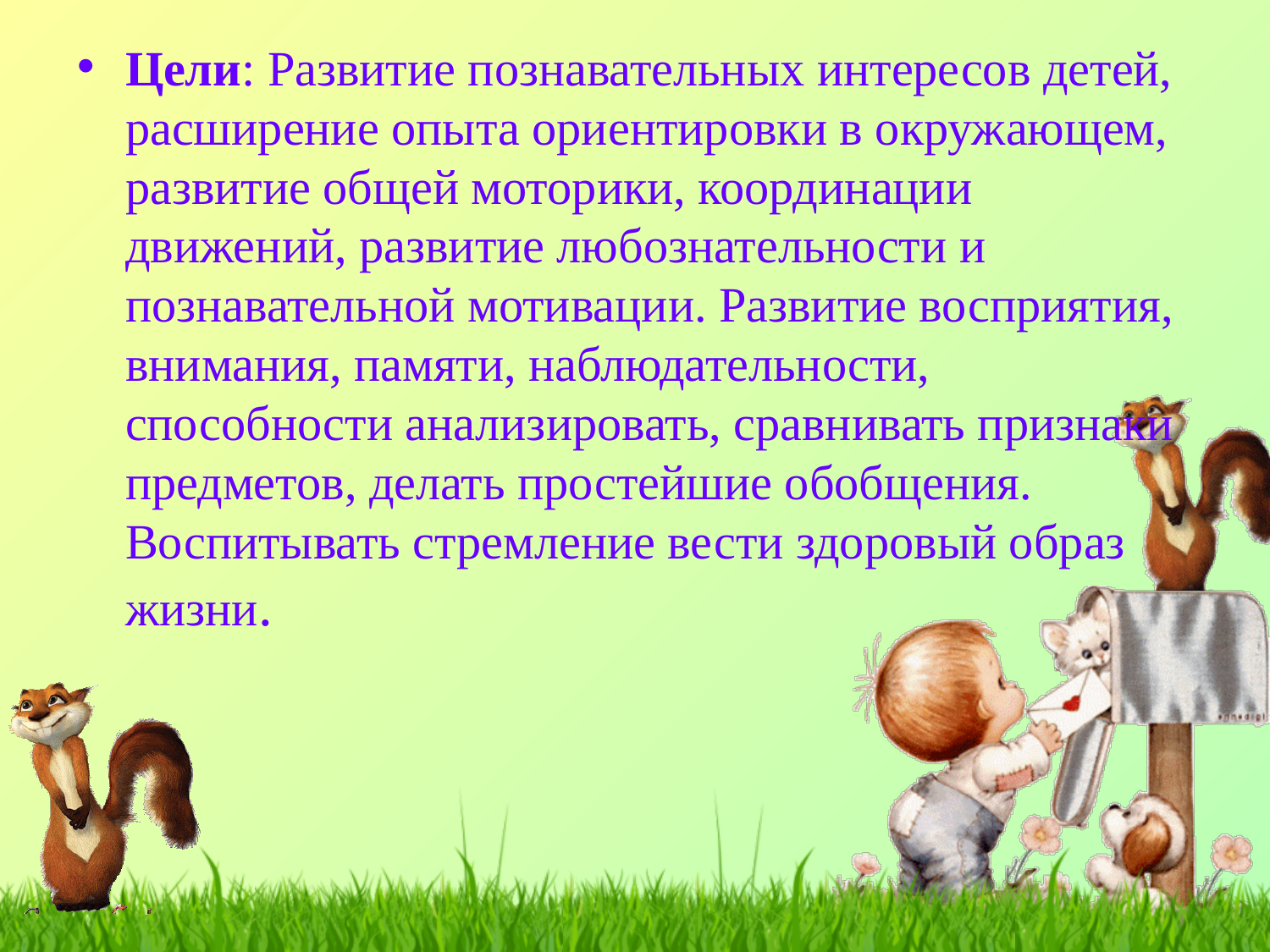

Цели: Развитие познавательных интересов детей, расширение опыта ориентировки в окружающем, развитие общей моторики, координации движений, развитие любознательности и познавательной мотивации. Развитие восприятия, внимания, памяти, наблюдательности, способности анализировать, сравнивать признаки предметов, делать простейшие обобщения. Воспитывать стремление вести здоровый образ жизни.